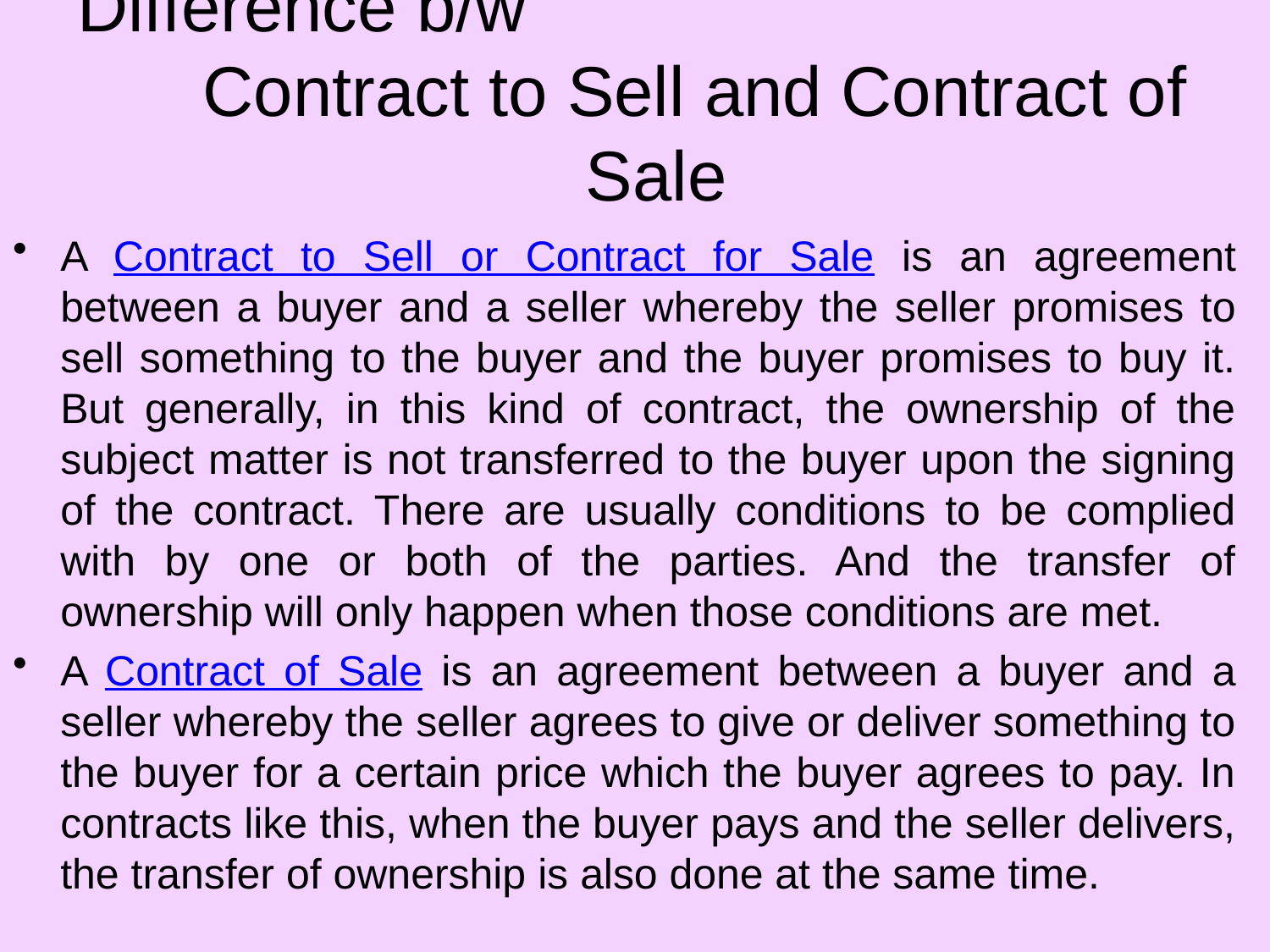

# Difference b/w                                         Contract to Sell and Contract of Sale
A Contract to Sell or Contract for Sale is an agreement between a buyer and a seller whereby the seller promises to sell something to the buyer and the buyer promises to buy it. But generally, in this kind of contract, the ownership of the subject matter is not transferred to the buyer upon the signing of the contract. There are usually conditions to be complied with by one or both of the parties. And the transfer of ownership will only happen when those conditions are met.
A Contract of Sale is an agreement between a buyer and a seller whereby the seller agrees to give or deliver something to the buyer for a certain price which the buyer agrees to pay. In contracts like this, when the buyer pays and the seller delivers, the transfer of ownership is also done at the same time.